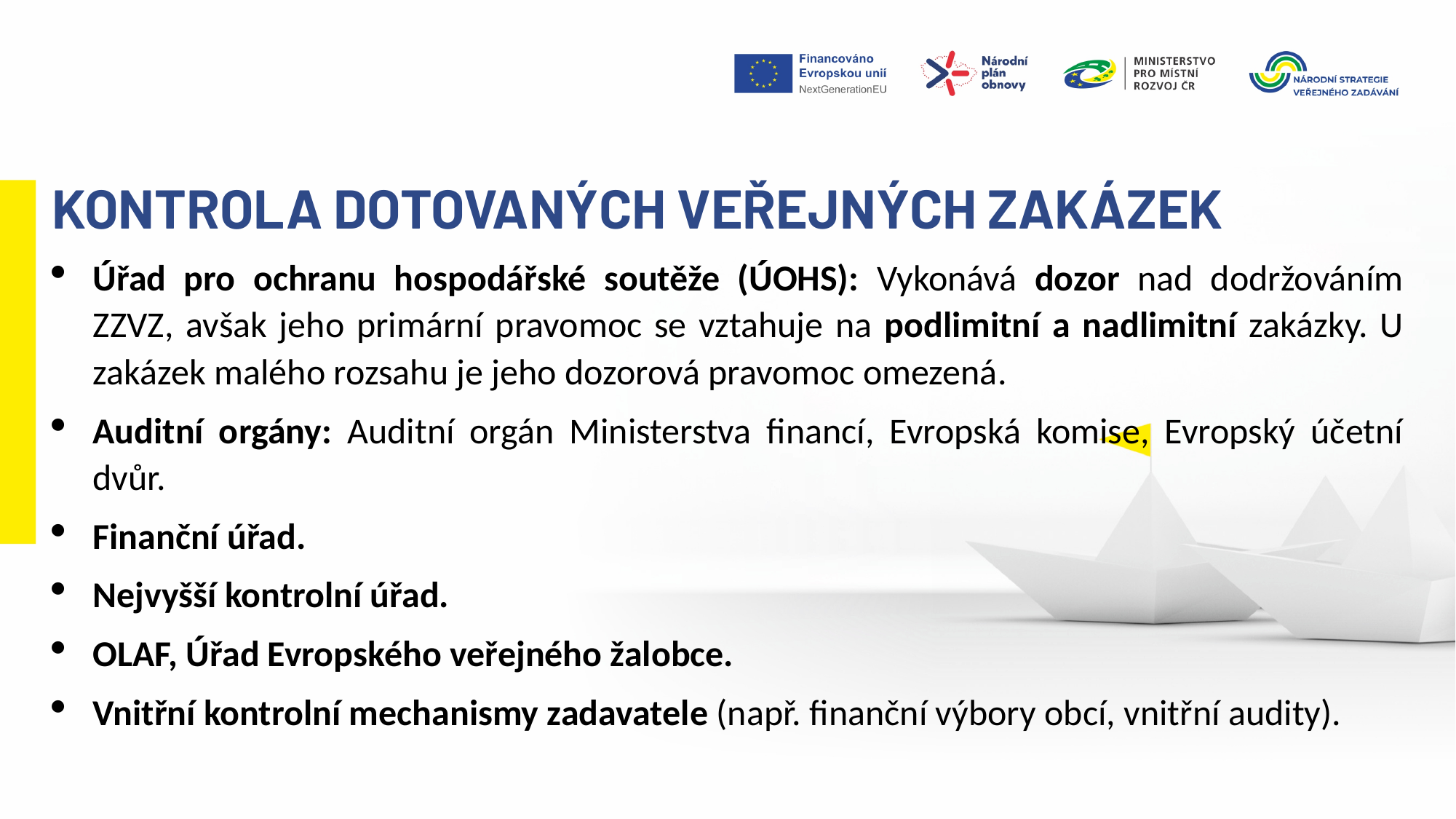

Kontrola dotovaných veřejných zakázek
Úřad pro ochranu hospodářské soutěže (ÚOHS): Vykonává dozor nad dodržováním ZZVZ, avšak jeho primární pravomoc se vztahuje na podlimitní a nadlimitní zakázky. U zakázek malého rozsahu je jeho dozorová pravomoc omezená.
Auditní orgány: Auditní orgán Ministerstva financí, Evropská komise, Evropský účetní dvůr.
Finanční úřad.
Nejvyšší kontrolní úřad.
OLAF, Úřad Evropského veřejného žalobce.
Vnitřní kontrolní mechanismy zadavatele (např. finanční výbory obcí, vnitřní audity).